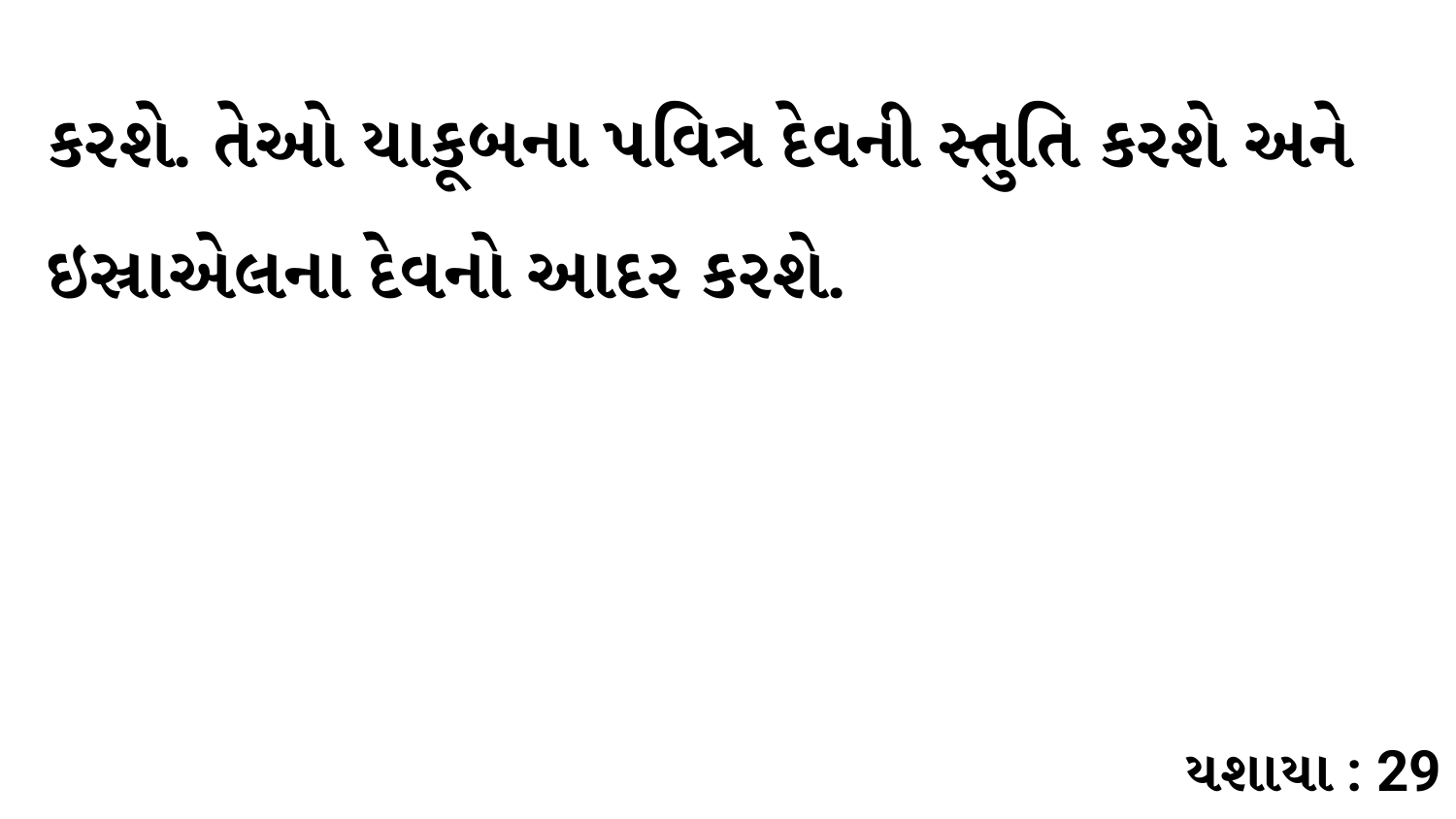

કરશે. તેઓ યાકૂબના પવિત્ર દેવની સ્તુતિ કરશે અને ઇસ્રાએલના દેવનો આદર કરશે.
યશાયા : 29